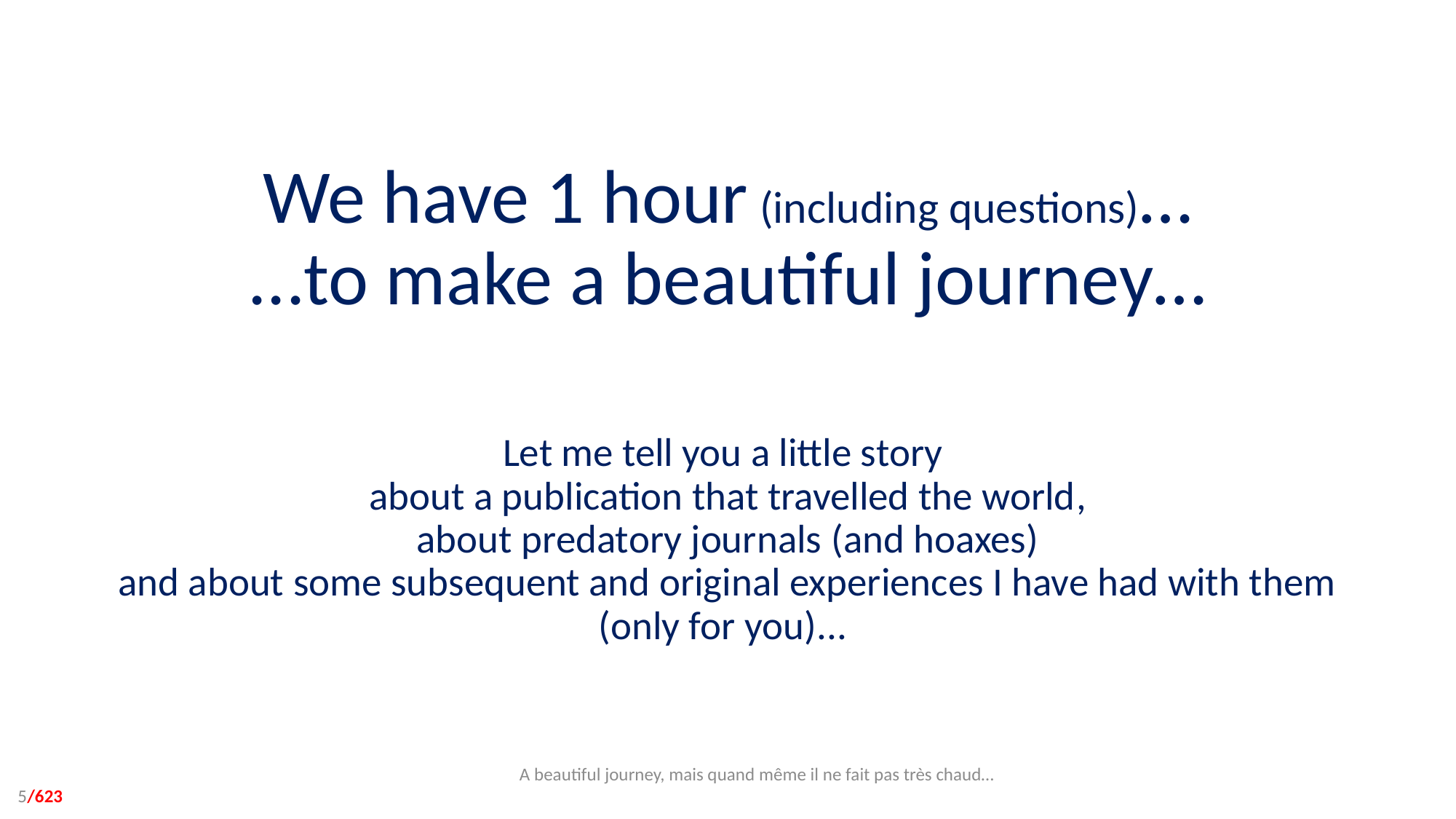

We have 1 hour (including questions)…
...to make a beautiful journey…
# Let me tell you a little story about a publication that travelled the world, about predatory journals (and hoaxes) and about some subsequent and original experiences I have had with them (only for you)...
A beautiful journey, mais quand même il ne fait pas très chaud…

5/623